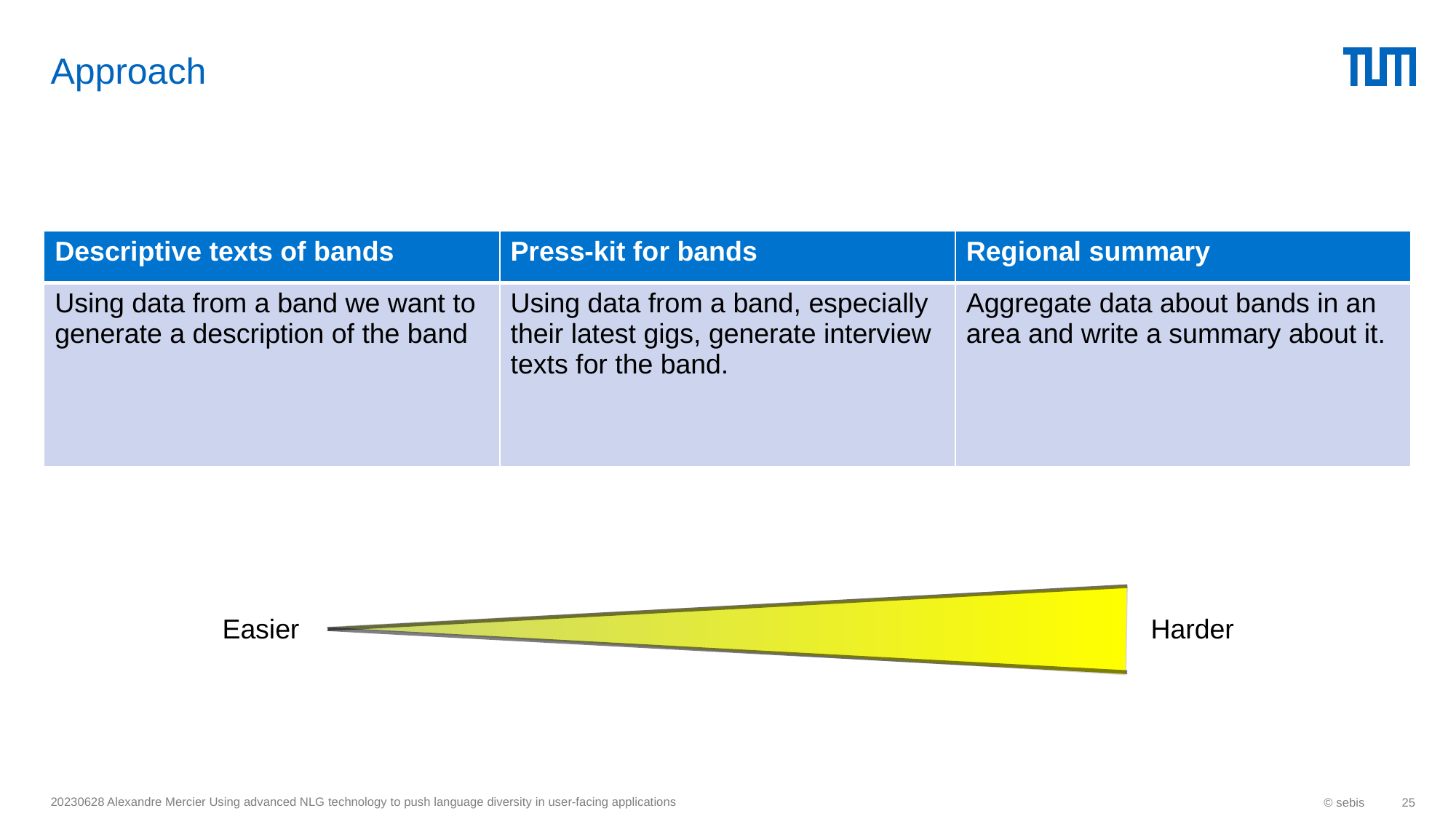

# Approach
| Descriptive texts of bands | Press-kit for bands | Regional summary |
| --- | --- | --- |
| Using data from a band we want to generate a description of the band | Using data from a band, especially their latest gigs, generate interview texts for the band. | Aggregate data about bands in an area and write a summary about it. |

Easier
Harder
20230628 Alexandre Mercier Using advanced NLG technology to push language diversity in user-facing applications
© sebis
25